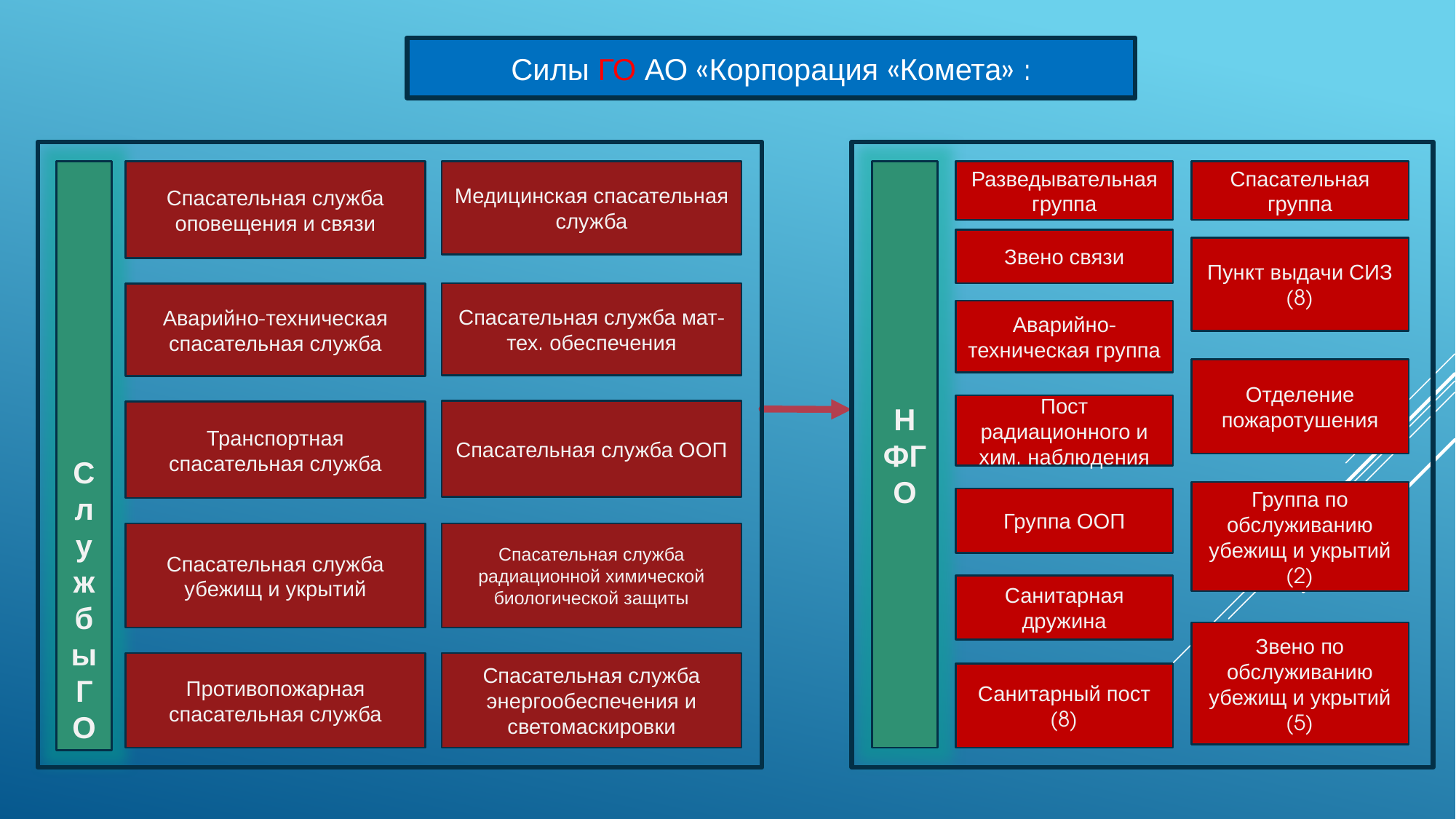

Силы ГО АО «Корпорация «Комета» :

НФГО
Спасательная группа

Службы ГО
Разведывательная группа
Спасательная служба
оповещения и связи
Медицинская спасательная служба
Звено связи
Пункт выдачи СИЗ
(8)
Спасательная служба мат- тех. обеспечения
Аварийно-техническая спасательная служба
Аварийно-техническая группа
Отделение пожаротушения
Пост радиационного и хим. наблюдения
Спасательная служба ООП
Транспортная спасательная служба
Группа по обслуживанию убежищ и укрытий (2)
Группа ООП
Спасательная служба убежищ и укрытий
Спасательная служба радиационной химической биологической защиты
Санитарная дружина
Звено по обслуживанию убежищ и укрытий (5)
Противопожарная спасательная служба
Спасательная служба энергообеспечения и светомаскировки
Санитарный пост (8)